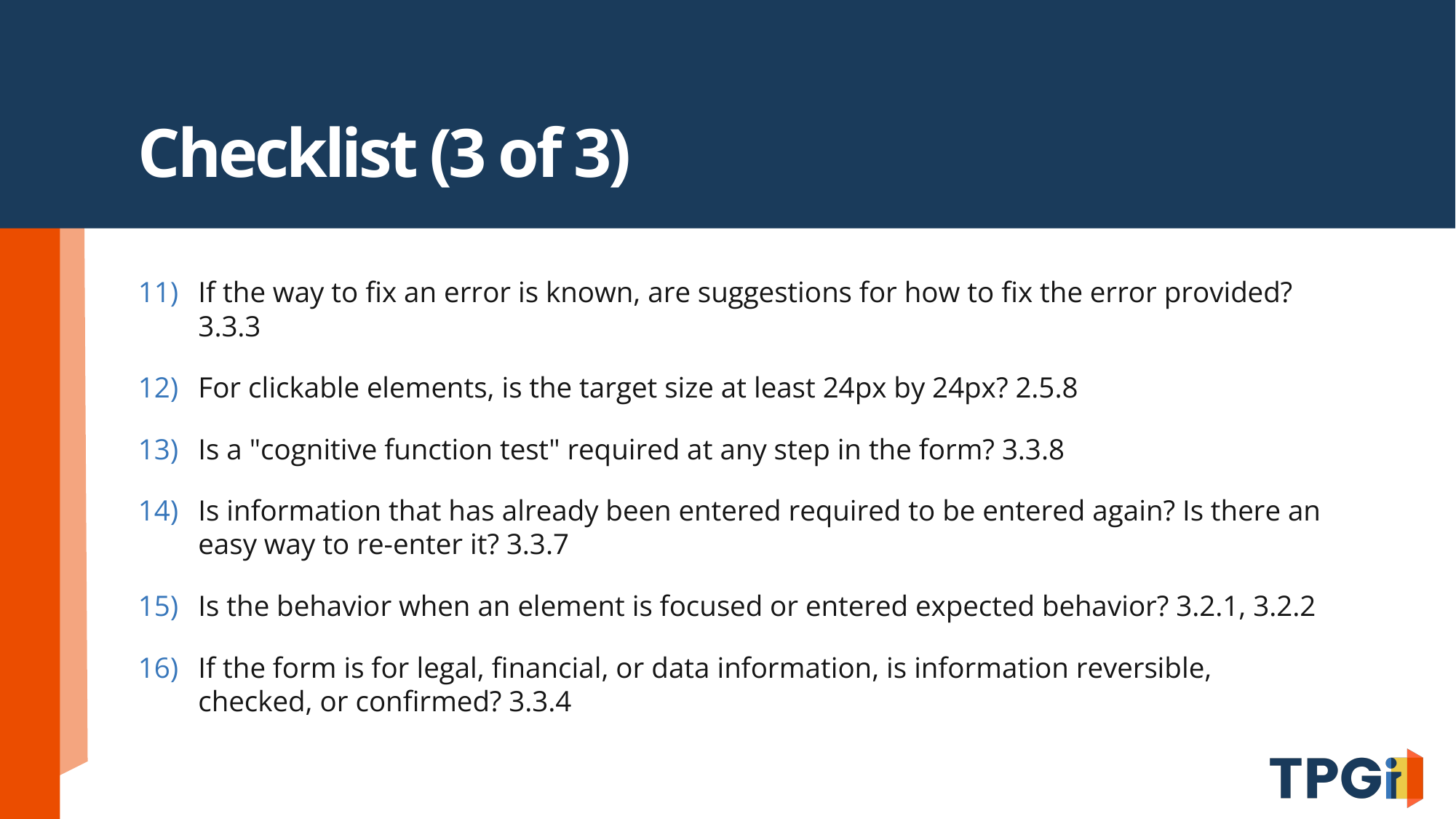

# Checklist (3 of 3)
If the way to fix an error is known, are suggestions for how to fix the error provided? 3.3.3
For clickable elements, is the target size at least 24px by 24px? 2.5.8
Is a "cognitive function test" required at any step in the form? 3.3.8
Is information that has already been entered required to be entered again? Is there an easy way to re-enter it? 3.3.7
Is the behavior when an element is focused or entered expected behavior? 3.2.1, 3.2.2
If the form is for legal, financial, or data information, is information reversible, checked, or confirmed? 3.3.4